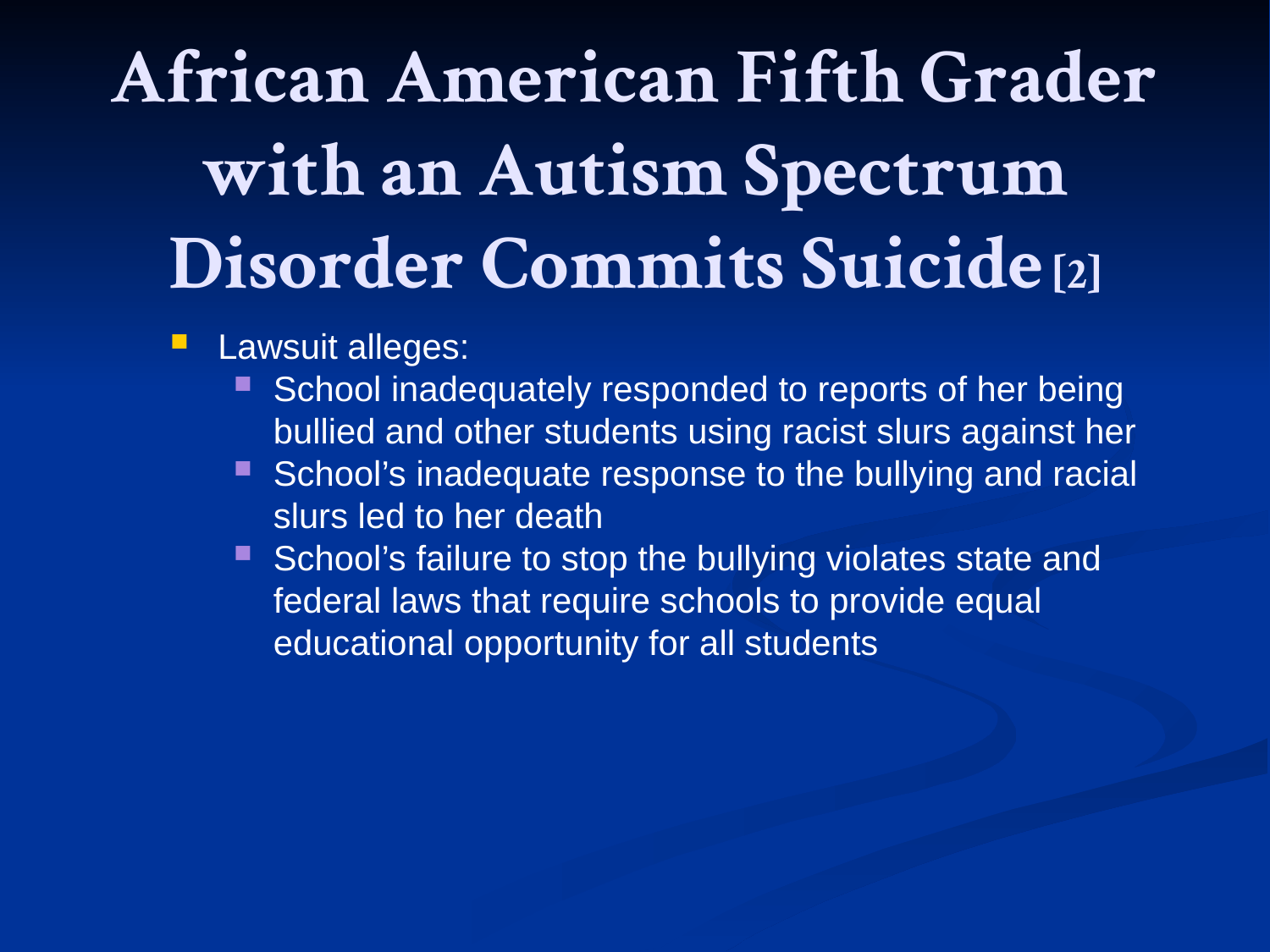

# African American Fifth Grader with an Autism Spectrum Disorder Commits Suicide [2]
Lawsuit alleges:
School inadequately responded to reports of her being bullied and other students using racist slurs against her
School’s inadequate response to the bullying and racial slurs led to her death
School’s failure to stop the bullying violates state and federal laws that require schools to provide equal educational opportunity for all students